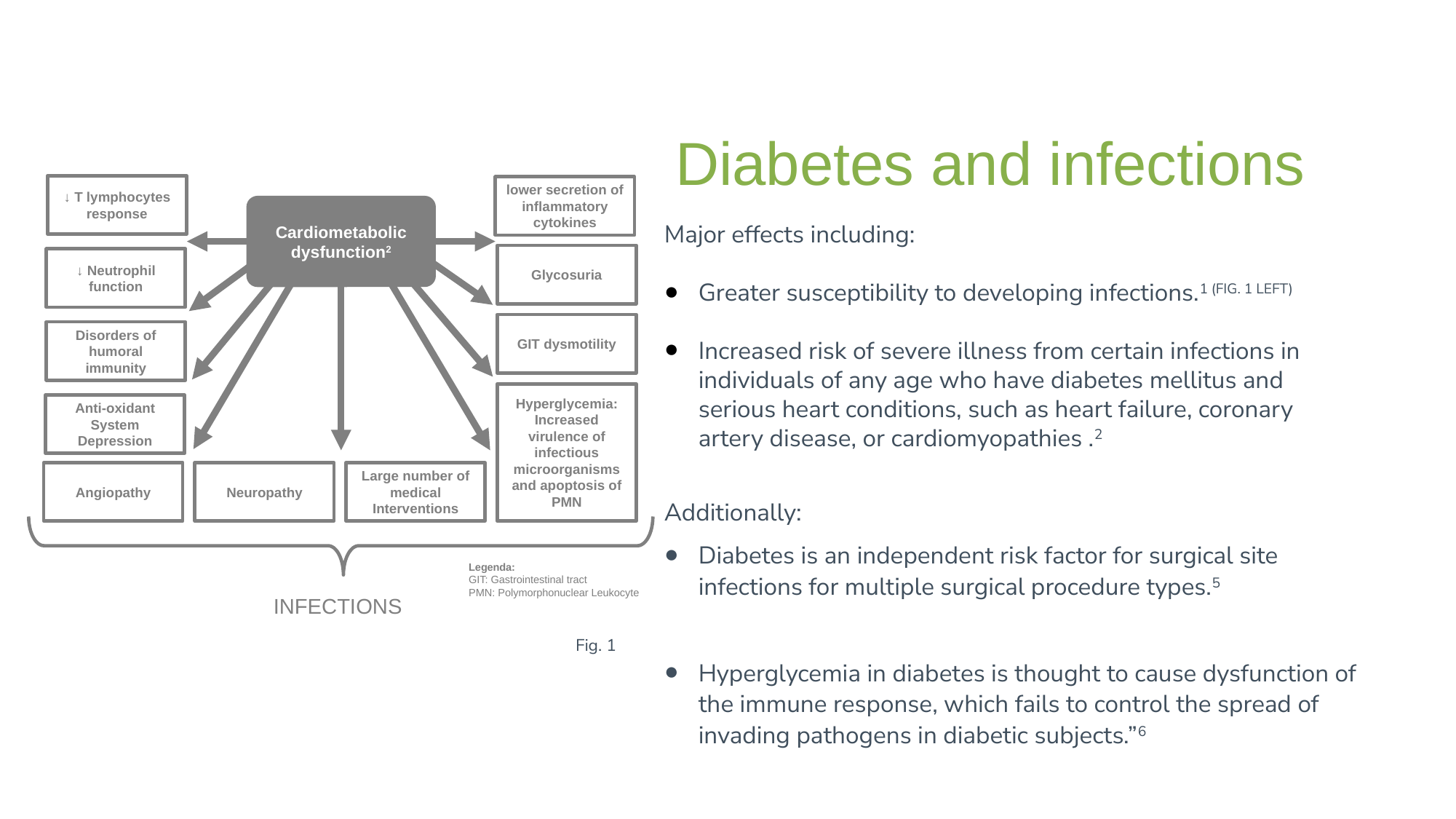

# Diabetes and infections
↓ T lymphocytes response
lower secretion of inflammatory cytokines
Cardiometabolic dysfunction2
Glycosuria

↓ Neutrophil function
GIT dysmotility
Disorders of humoral immunity
Hyperglycemia: Increased virulence of infectious microorganisms and apoptosis of PMN
Anti-oxidant System Depression
Angiopathy
Neuropathy
Large number of medical Interventions
Legenda:
GIT: Gastrointestinal tract
PMN: Polymorphonuclear Leukocyte
INFECTIONS
Fig. 1
Major effects including:

Greater susceptibility to developing infections.1 (FIG. 1 LEFT)

Increased risk of severe illness from certain infections in individuals of any age who have diabetes mellitus and serious heart conditions, such as heart failure, coronary artery disease, or cardiomyopathies .2

Additionally:
Diabetes is an independent risk factor for surgical site infections for multiple surgical procedure types.5

Hyperglycemia in diabetes is thought to cause dysfunction of the immune response, which fails to control the spread of invading pathogens in diabetic subjects.”6